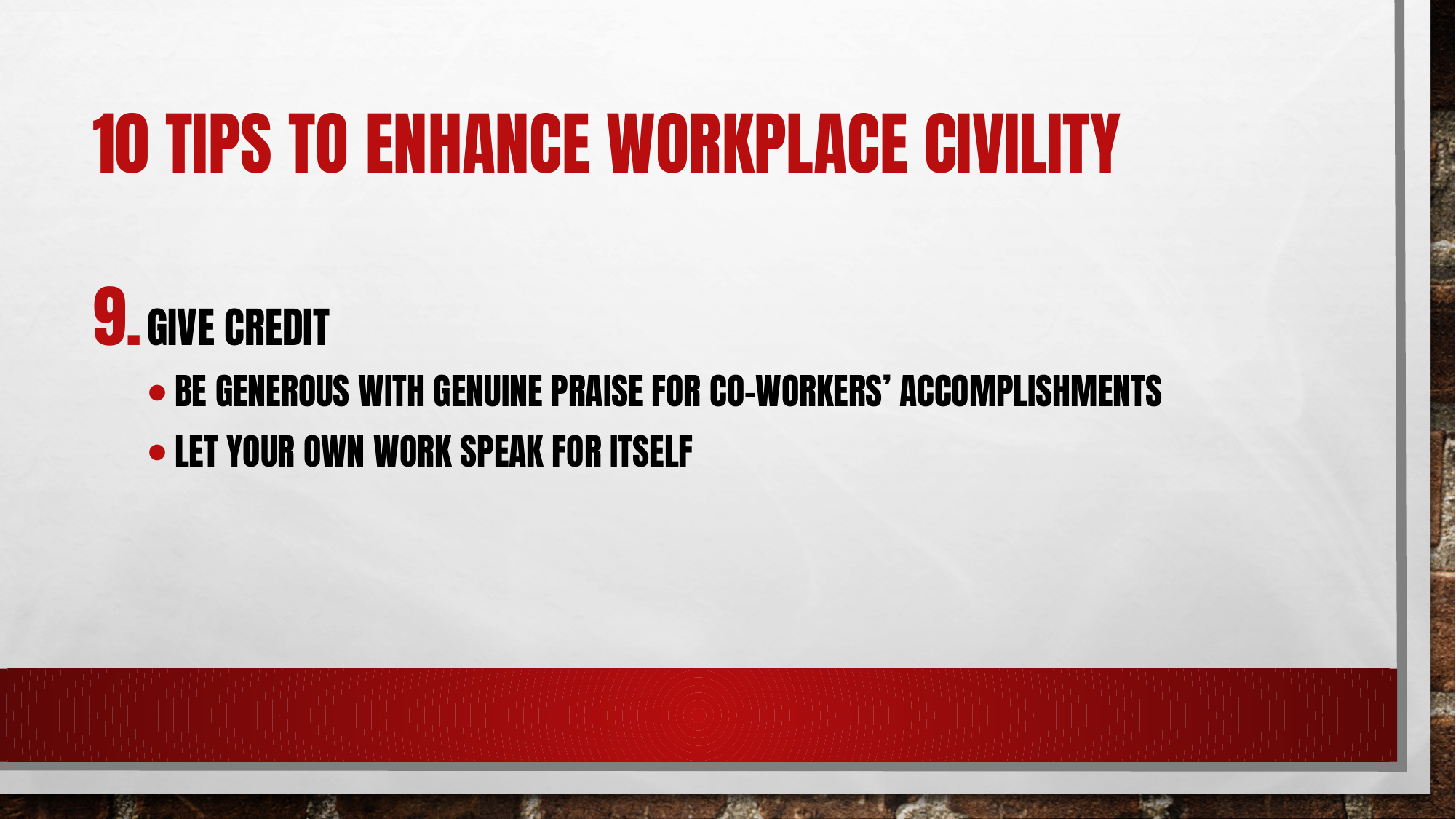

# 10 tips to enhance workplace civility
Give credit
Be generous with genuine praise for co-workers’ accomplishments
Let your own work speak for itself